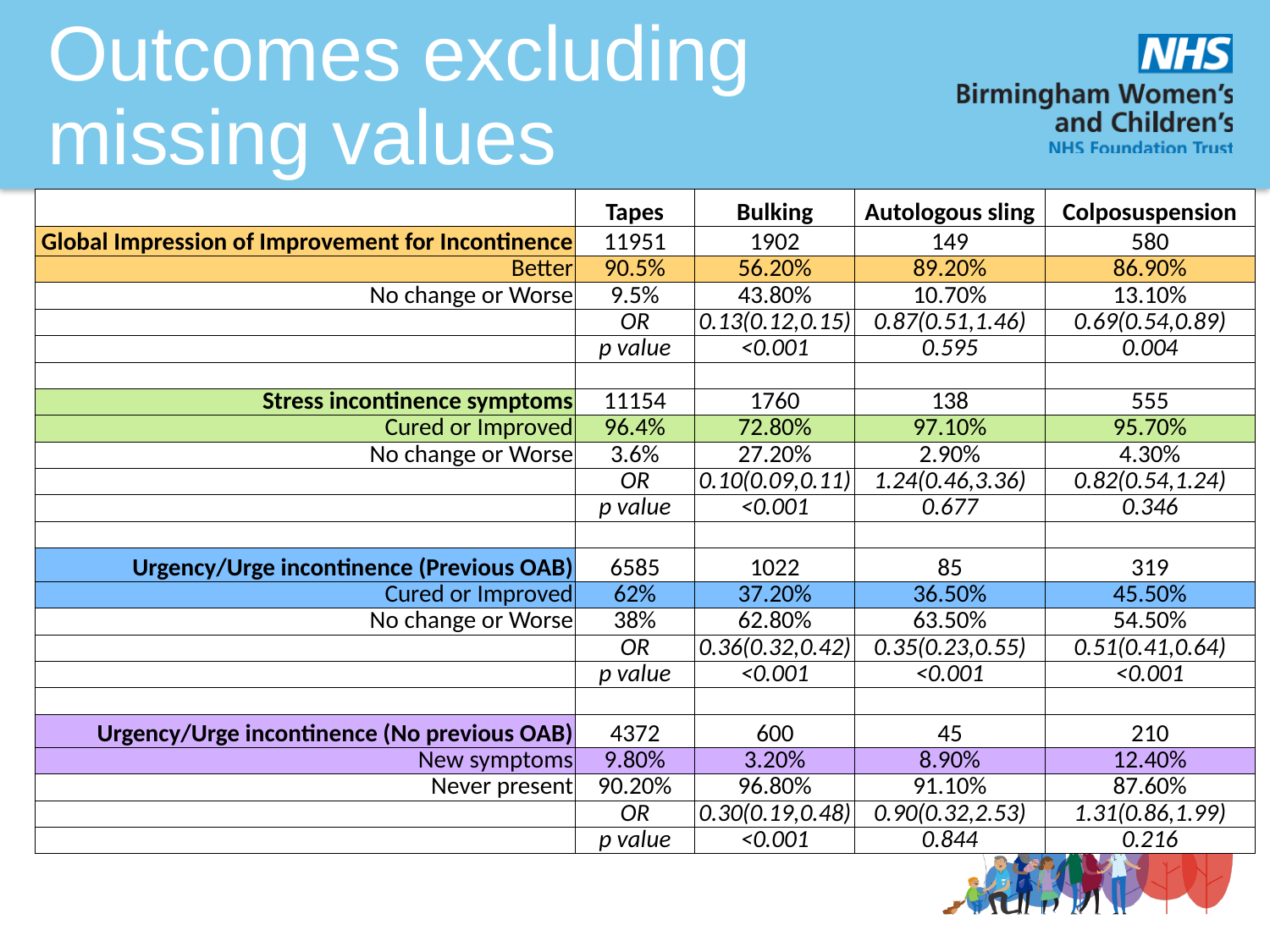

# Outcomes excluding missing values
|  | Tapes | Bulking | Autologous sling | Colposuspension |
| --- | --- | --- | --- | --- |
| Global Impression of Improvement for Incontinence | 11951 | 1902 | 149 | 580 |
| Better | 90.5% | 56.20% | 89.20% | 86.90% |
| No change or Worse | 9.5% | 43.80% | 10.70% | 13.10% |
|  | OR | 0.13(0.12,0.15) | 0.87(0.51,1.46) | 0.69(0.54,0.89) |
|  | p value | <0.001 | 0.595 | 0.004 |
|  |  |  |  |  |
| Stress incontinence symptoms | 11154 | 1760 | 138 | 555 |
| Cured or Improved | 96.4% | 72.80% | 97.10% | 95.70% |
| No change or Worse | 3.6% | 27.20% | 2.90% | 4.30% |
|  | OR | 0.10(0.09,0.11) | 1.24(0.46,3.36) | 0.82(0.54,1.24) |
|  | p value | <0.001 | 0.677 | 0.346 |
|  |  |  |  |  |
| Urgency/Urge incontinence (Previous OAB) | 6585 | 1022 | 85 | 319 |
| Cured or Improved | 62% | 37.20% | 36.50% | 45.50% |
| No change or Worse | 38% | 62.80% | 63.50% | 54.50% |
|  | OR | 0.36(0.32,0.42) | 0.35(0.23,0.55) | 0.51(0.41,0.64) |
|  | p value | <0.001 | <0.001 | <0.001 |
|  |  |  |  |  |
| Urgency/Urge incontinence (No previous OAB) | 4372 | 600 | 45 | 210 |
| New symptoms | 9.80% | 3.20% | 8.90% | 12.40% |
| Never present | 90.20% | 96.80% | 91.10% | 87.60% |
|  | OR | 0.30(0.19,0.48) | 0.90(0.32,2.53) | 1.31(0.86,1.99) |
|  | p value | <0.001 | 0.844 | 0.216 |